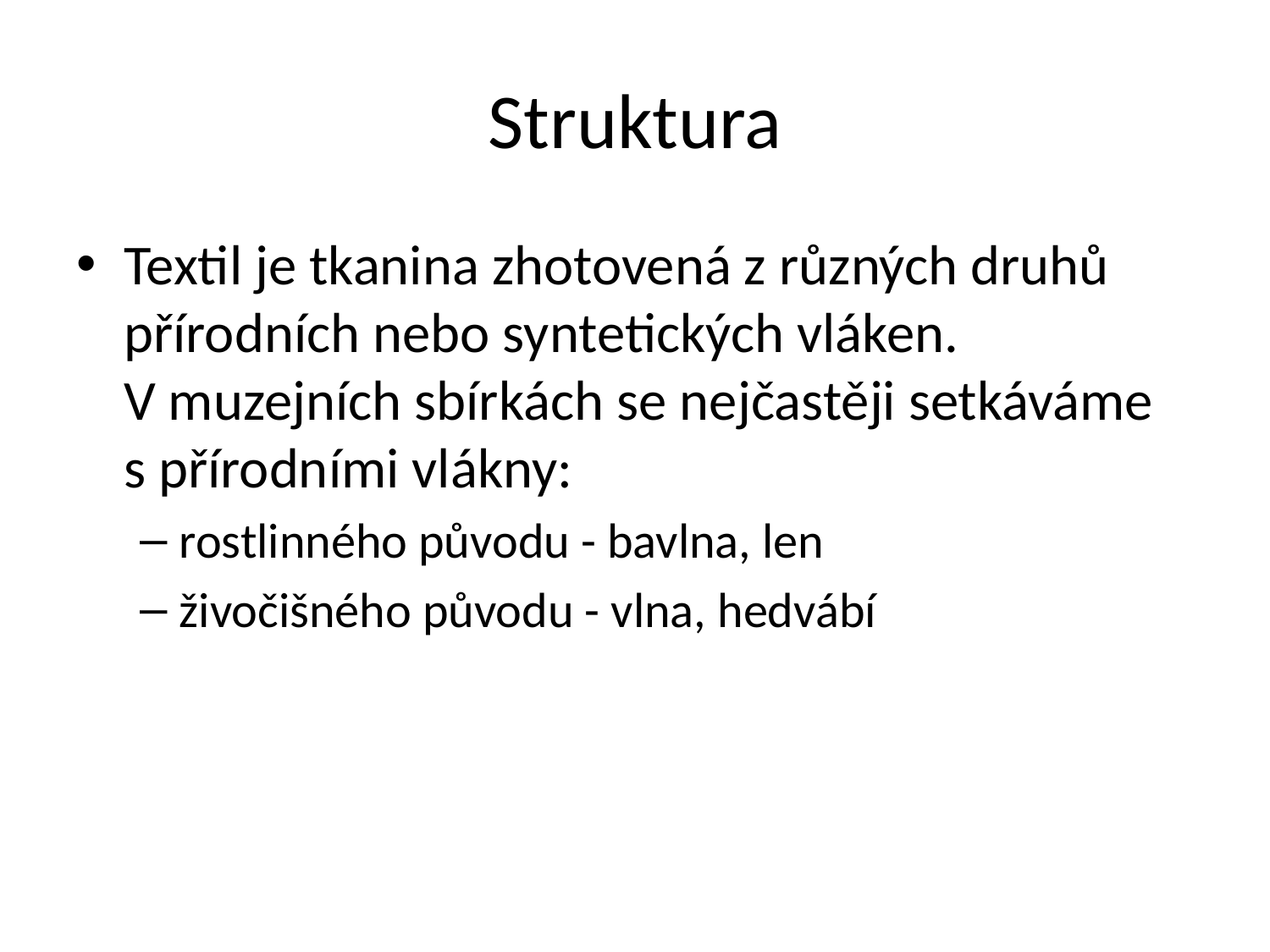

# Struktura
Textil je tkanina zhotovená z různých druhů přírodních nebo syntetických vláken. V muzejních sbírkách se nejčastěji setkáváme s přírodními vlákny:
rostlinného původu - bavlna, len
živočišného původu - vlna, hedvábí